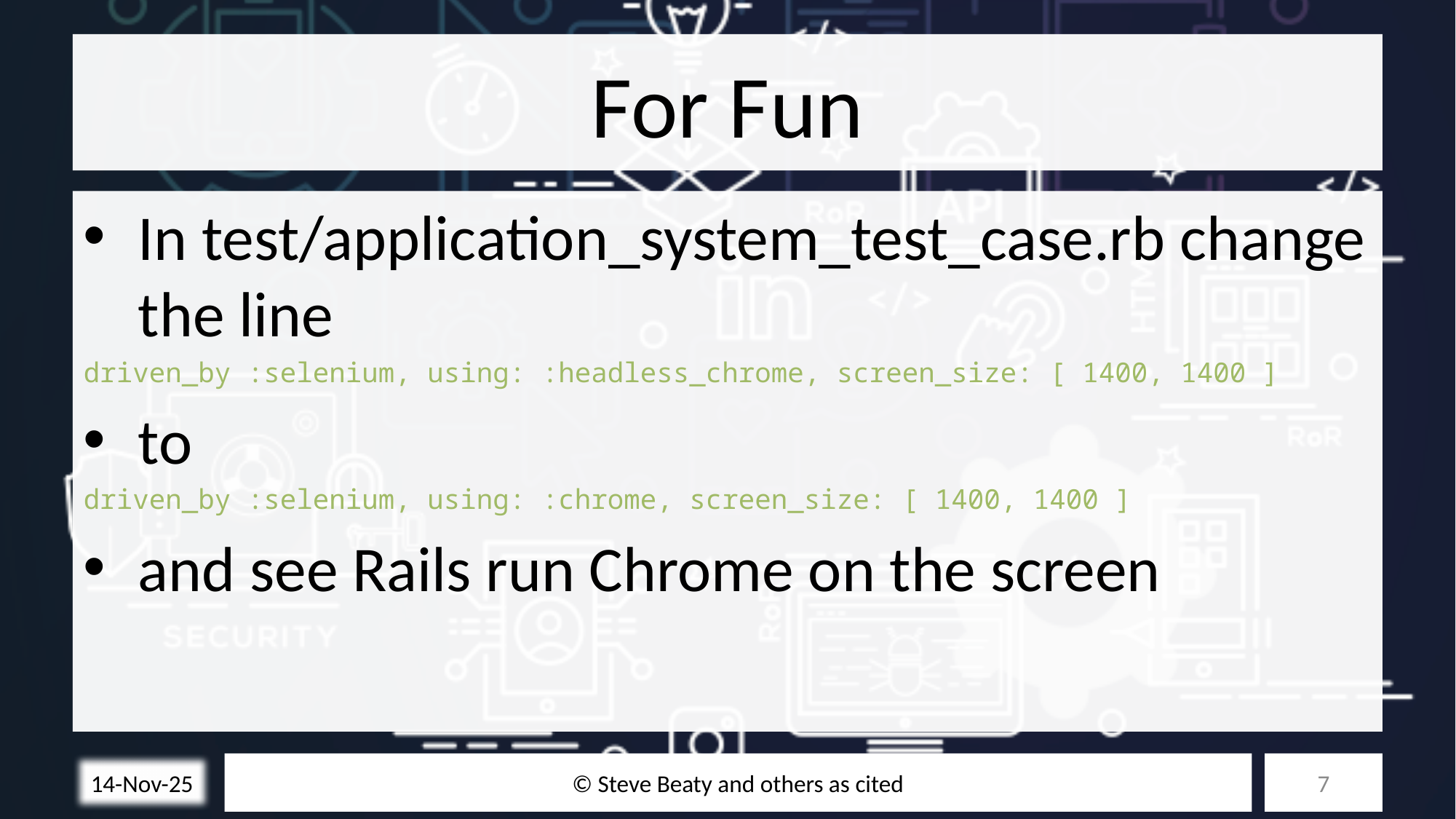

# For Fun
In test/application_system_test_case.rb change the line
driven_by :selenium, using: :headless_chrome, screen_size: [ 1400, 1400 ]
to
driven_by :selenium, using: :chrome, screen_size: [ 1400, 1400 ]
and see Rails run Chrome on the screen

© Steve Beaty and others as cited
7